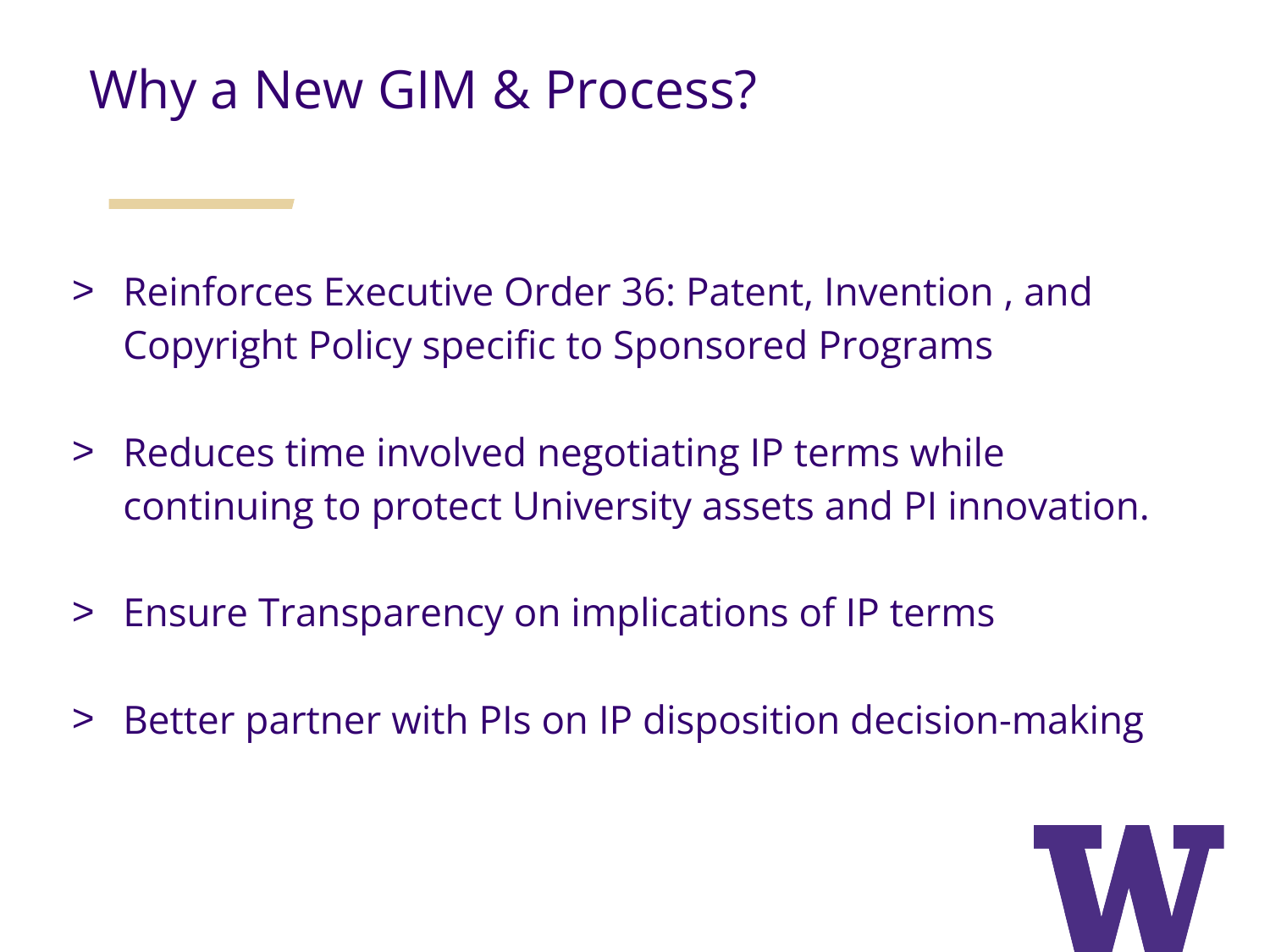

Why a New GIM & Process?

Reinforces Executive Order 36: Patent, Invention , and Copyright Policy specific to Sponsored Programs

Reduces time involved negotiating IP terms while continuing to protect University assets and PI innovation.

Ensure Transparency on implications of IP terms

Better partner with PIs on IP disposition decision-making